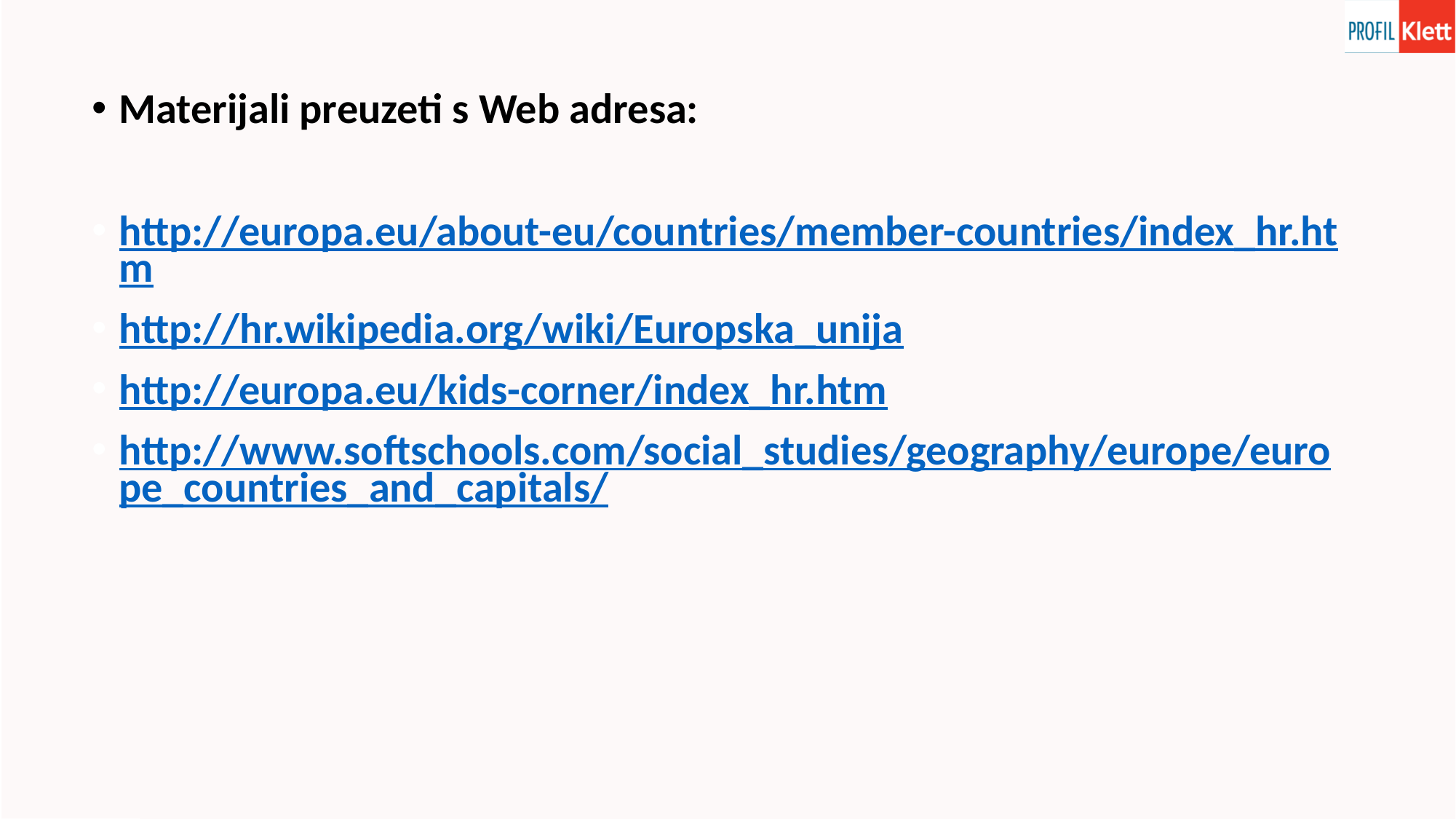

Materijali preuzeti s Web adresa:

http://europa.eu/about-eu/countries/member-countries/index_hr.htm
http://hr.wikipedia.org/wiki/Europska_unija
http://europa.eu/kids-corner/index_hr.htm
http://www.softschools.com/social_studies/geography/europe/europe_countries_and_capitals/